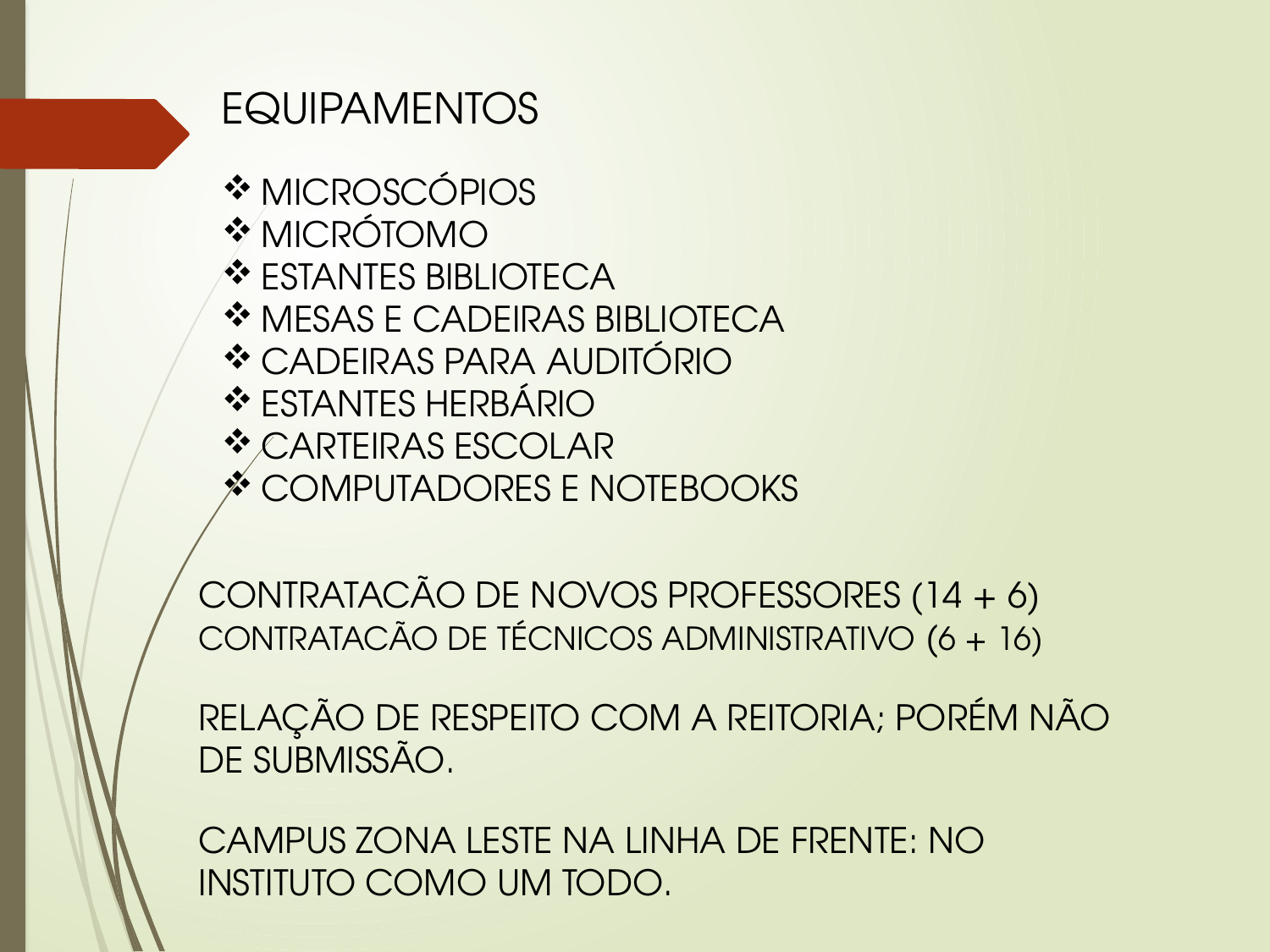

EQUIPAMENTOS

MICROSCÓPIOS
MICRÓTOMO
ESTANTES BIBLIOTECA
MESAS E CADEIRAS BIBLIOTECA
CADEIRAS PARA AUDITÓRIO
ESTANTES HERBÁRIO
CARTEIRAS ESCOLAR
COMPUTADORES E NOTEBOOKS
CONTRATACÃO DE NOVOS PROFESSORES (14 + 6)
CONTRATACÃO DE TÉCNICOS ADMINISTRATIVO (6 + 16)

RELAÇÃO DE RESPEITO COM A REITORIA; PORÉM NÃO DE SUBMISSÃO.

CAMPUS ZONA LESTE NA LINHA DE FRENTE: NO INSTITUTO COMO UM TODO.